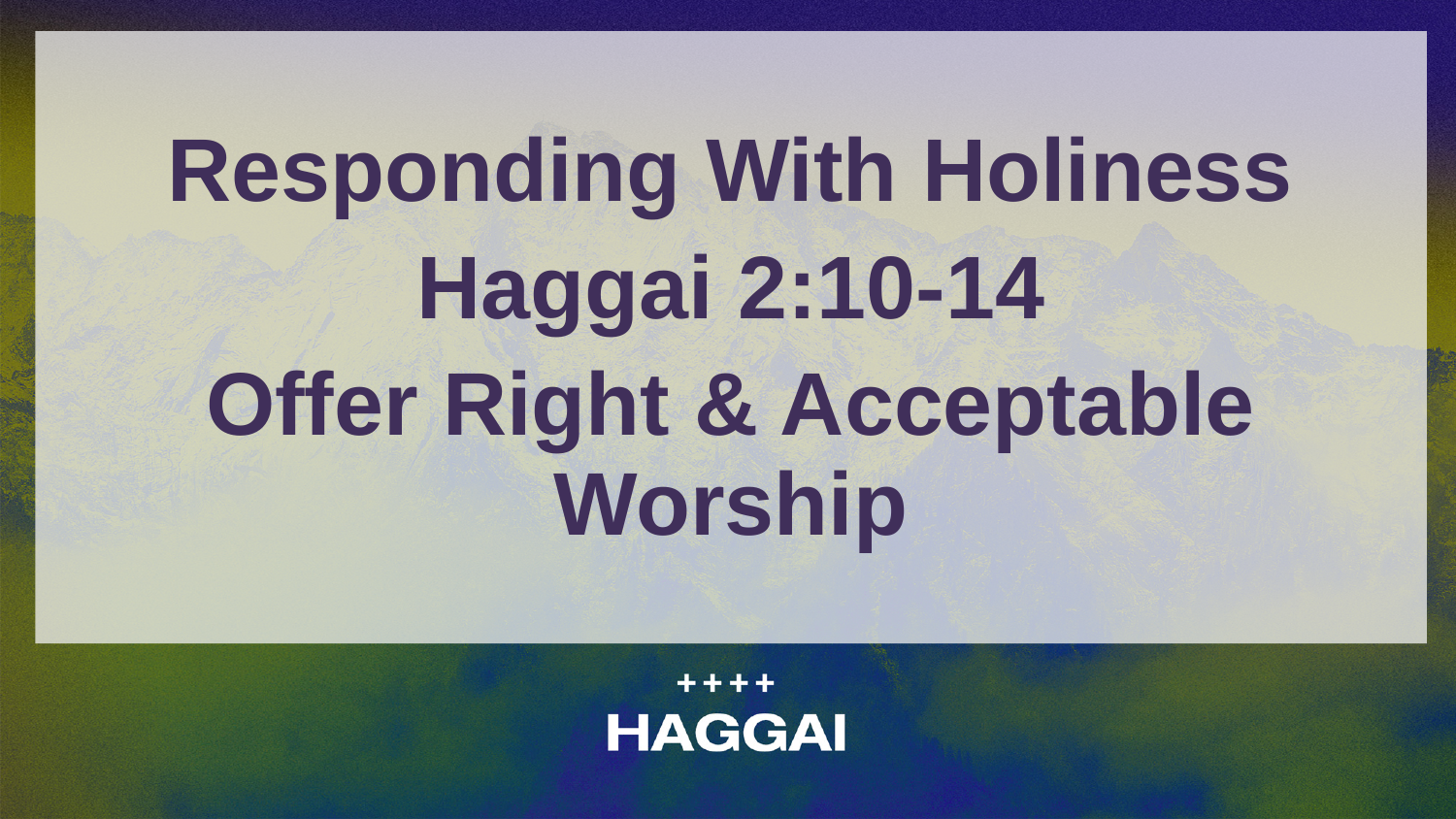

Responding With Holiness
Haggai 2:10-14
Offer Right & Acceptable Worship